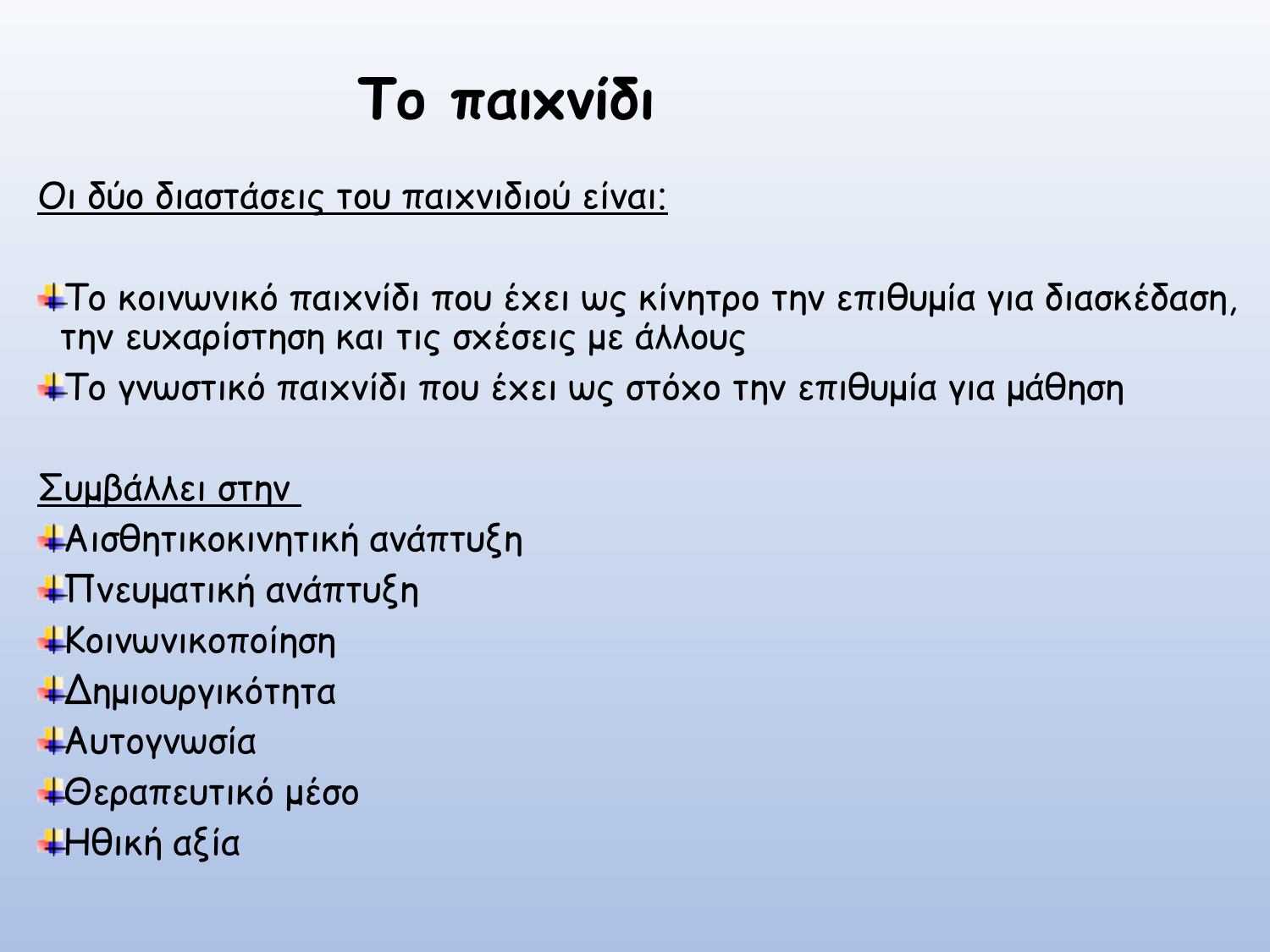

Το παιχνίδι

Οι δύο διαστάσεις του παιχνιδιού είναι:

Το κοινωνικό παιχνίδι που έχει ως κίνητρο την επιθυμία για διασκέδαση, την ευχαρίστηση και τις σχέσεις με άλλους
Το γνωστικό παιχνίδι που έχει ως στόχο την επιθυμία για μάθηση

Συμβάλλει στην
Αισθητικοκινητική ανάπτυξη
Πνευματική ανάπτυξη
Κοινωνικοποίηση
Δημιουργικότητα
Αυτογνωσία
Θεραπευτικό μέσο
Ηθική αξία